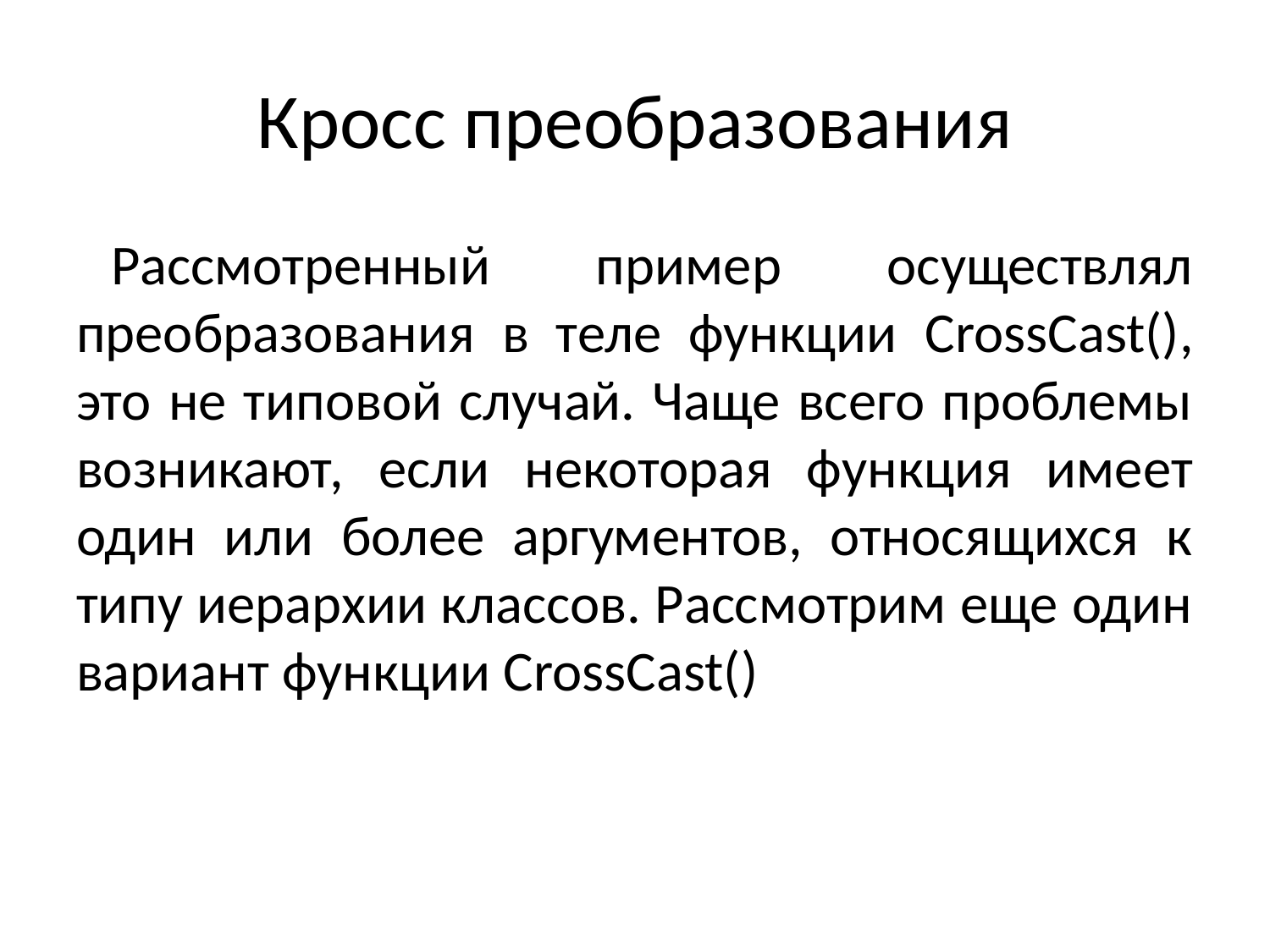

# Кросс преобразования
Рассмотренный пример осуществлял преобразования в теле функции CrossCast(), это не типовой случай. Чаще всего проблемы возникают, если некоторая функция имеет один или более аргументов, относящихся к типу иерархии классов. Рассмотрим еще один вариант функции CrossCast()